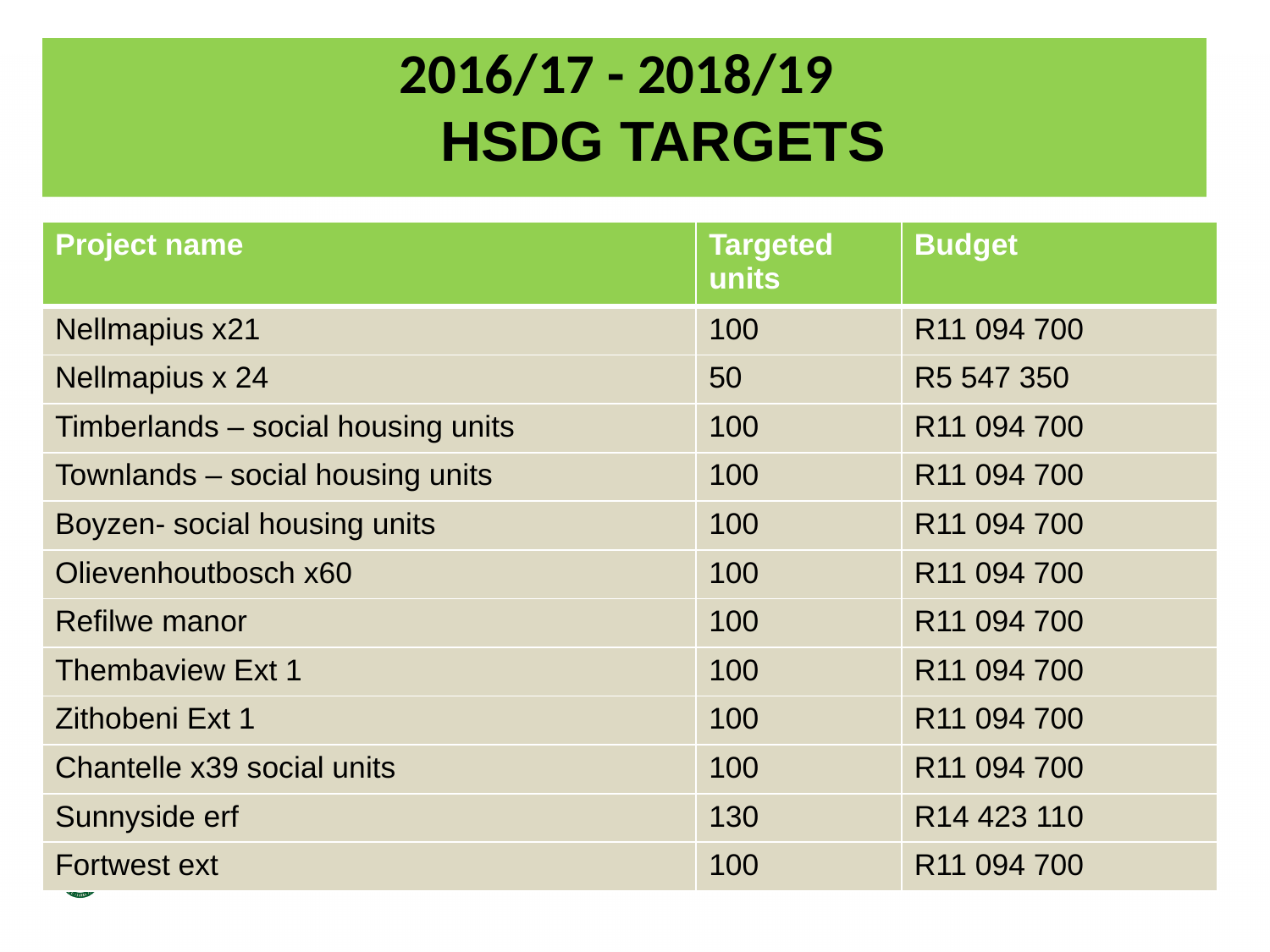

# 2016/17 - 2018/19 HSDG TARGETS
| Project name | Targeted units | Budget |
| --- | --- | --- |
| Nellmapius x21 | 100 | R11 094 700 |
| Nellmapius x 24 | 50 | R5 547 350 |
| Timberlands – social housing units | 100 | R11 094 700 |
| Townlands – social housing units | 100 | R11 094 700 |
| Boyzen- social housing units | 100 | R11 094 700 |
| Olievenhoutbosch x60 | 100 | R11 094 700 |
| Refilwe manor | 100 | R11 094 700 |
| Thembaview Ext 1 | 100 | R11 094 700 |
| Zithobeni Ext 1 | 100 | R11 094 700 |
| Chantelle x39 social units | 100 | R11 094 700 |
| Sunnyside erf | 130 | R14 423 110 |
| Fortwest ext | 100 | R11 094 700 |